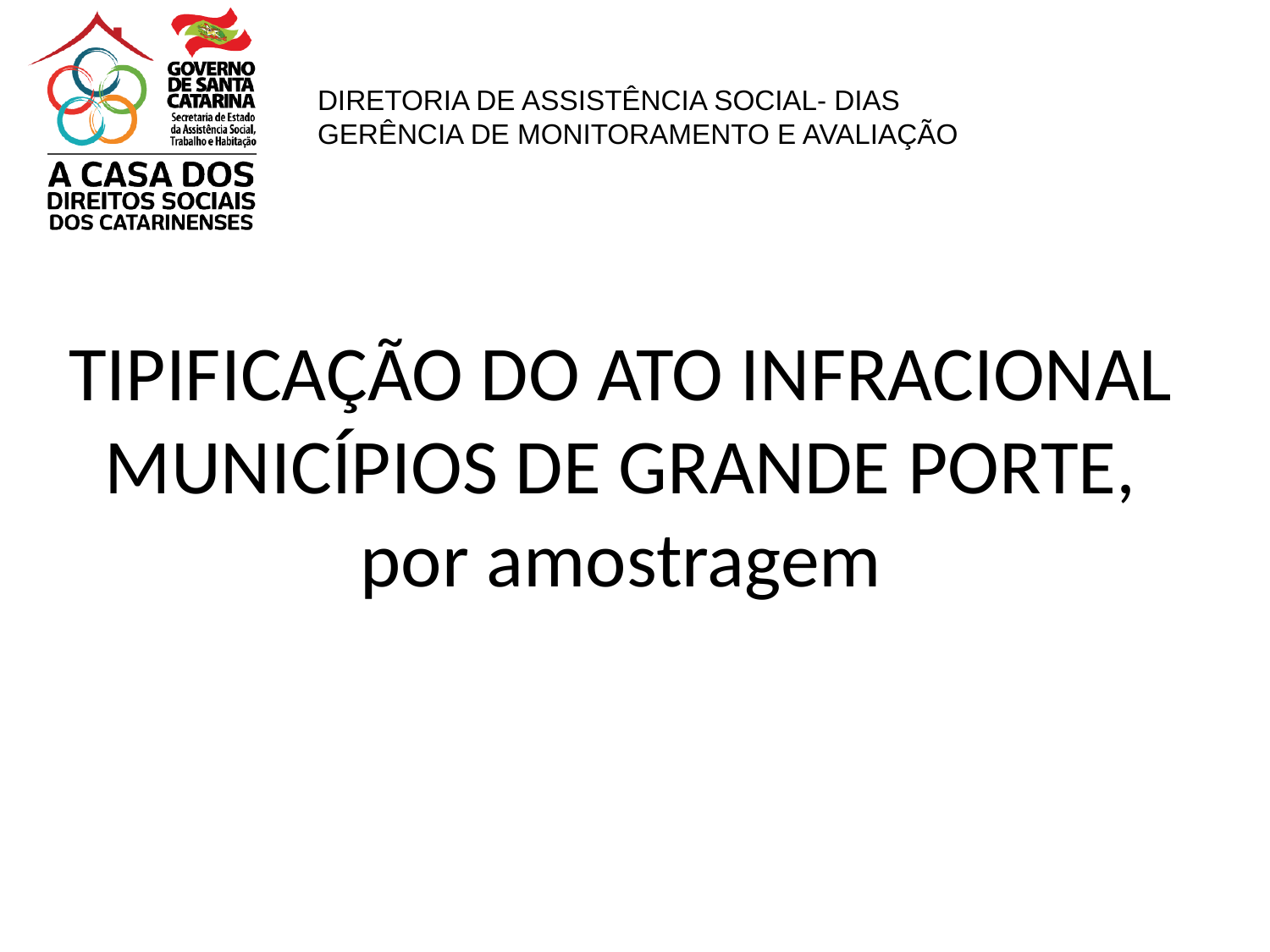

TIPIFICAÇÃO DO ATO INFRACIONAL
MUNICÍPIOS DE GRANDE PORTE, por amostragem